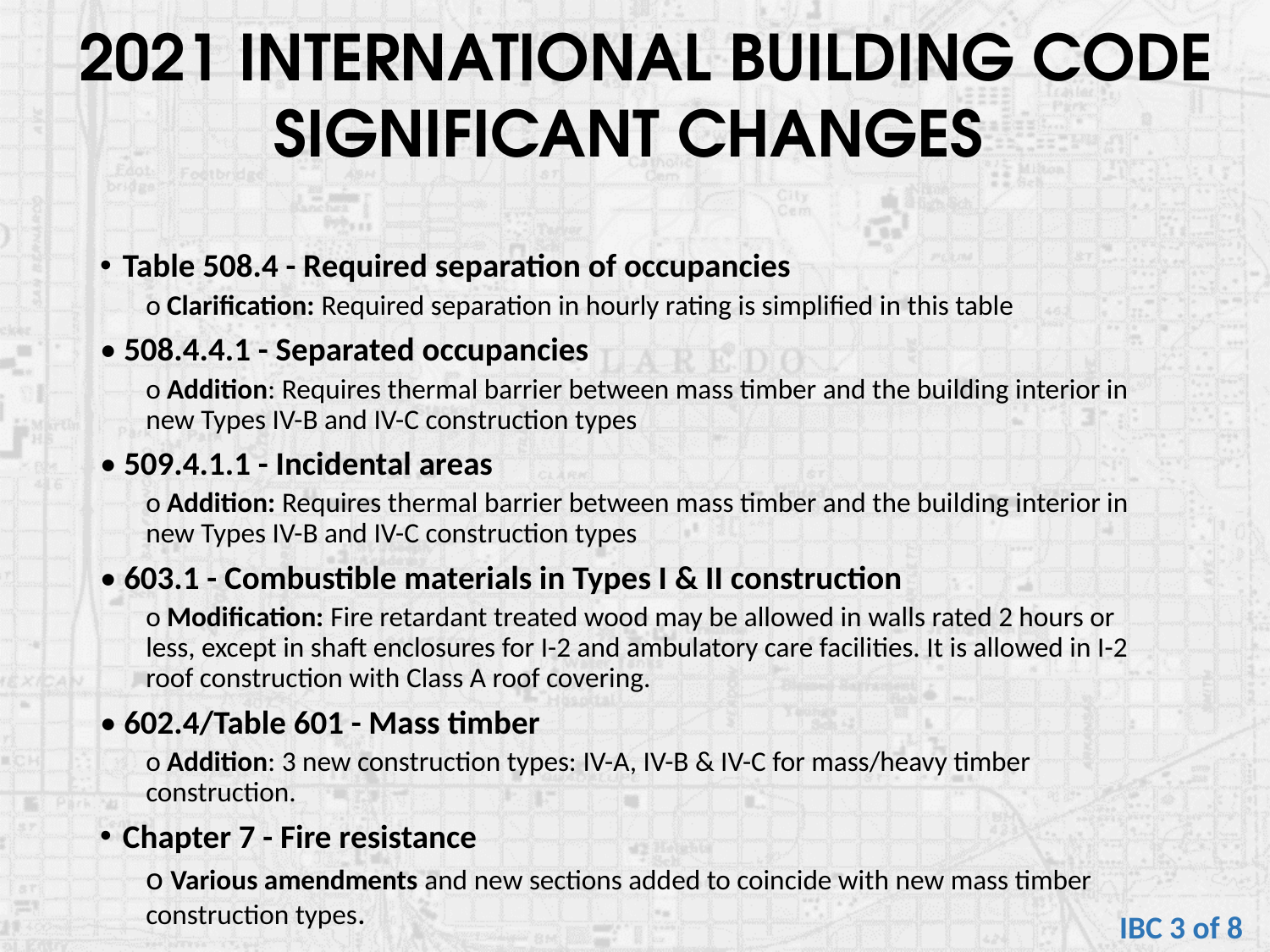

2021 INTERNATIONAL BUILDING CODE
SIGNIFICANT CHANGES

Table 508.4 - Required separation of occupancies
o Clarification: Required separation in hourly rating is simplified in this table
• 508.4.4.1 - Separated occupancies
o Addition: Requires thermal barrier between mass timber and the building interior in new Types IV-B and IV-C construction types
• 509.4.1.1 - Incidental areas
o Addition: Requires thermal barrier between mass timber and the building interior in new Types IV-B and IV-C construction types
• 603.1 - Combustible materials in Types I & II construction
o Modification: Fire retardant treated wood may be allowed in walls rated 2 hours or less, except in shaft enclosures for I-2 and ambulatory care facilities. It is allowed in I-2 roof construction with Class A roof covering.
• 602.4/Table 601 - Mass timber
o Addition: 3 new construction types: IV-A, IV-B & IV-C for mass/heavy timber construction.
Chapter 7 - Fire resistance
o Various amendments and new sections added to coincide with new mass timber construction types.

IBC 3 of 8